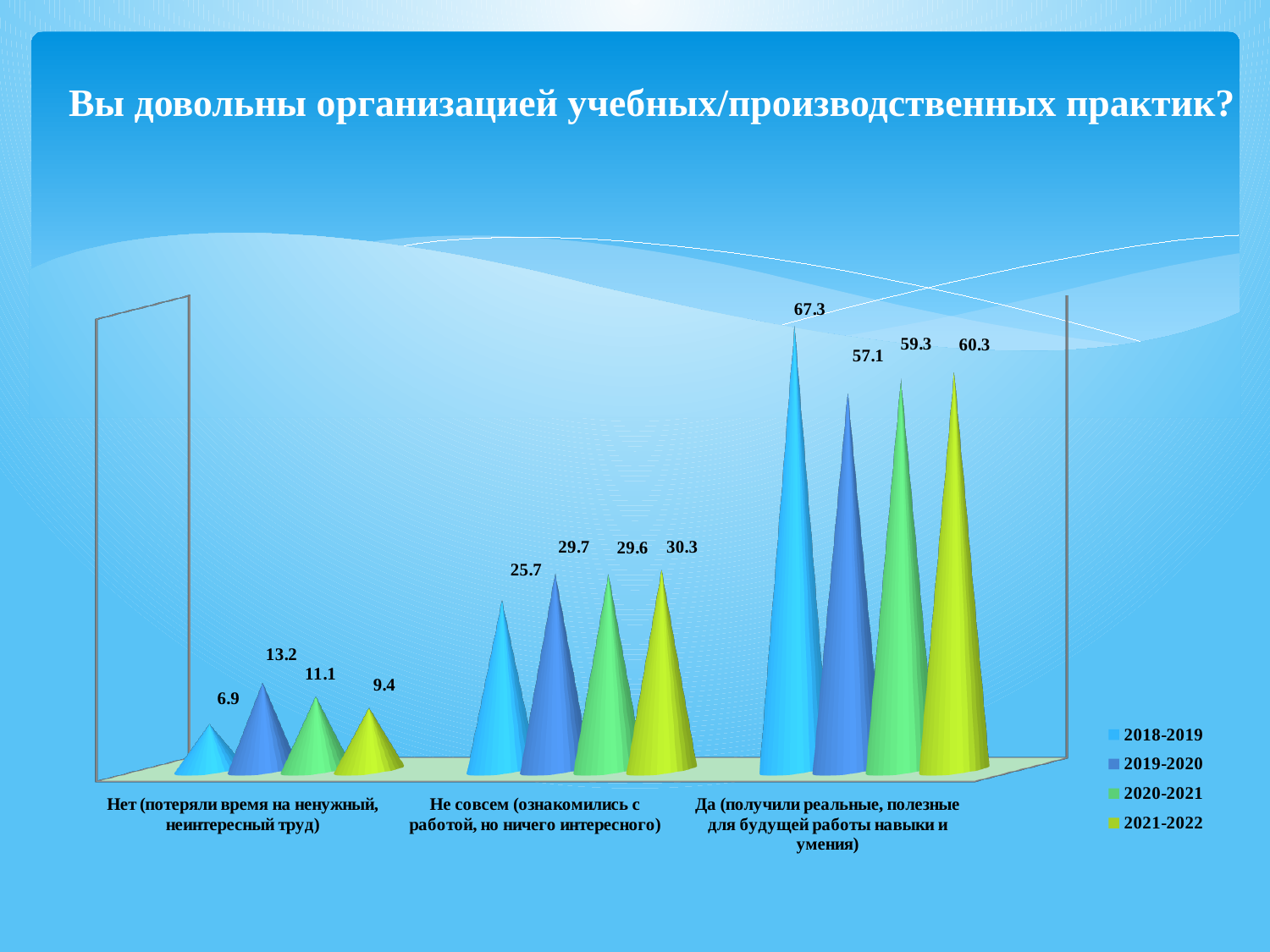

# Вы довольны организацией учебных/производственных практик?

[unsupported chart]

[unsupported chart]